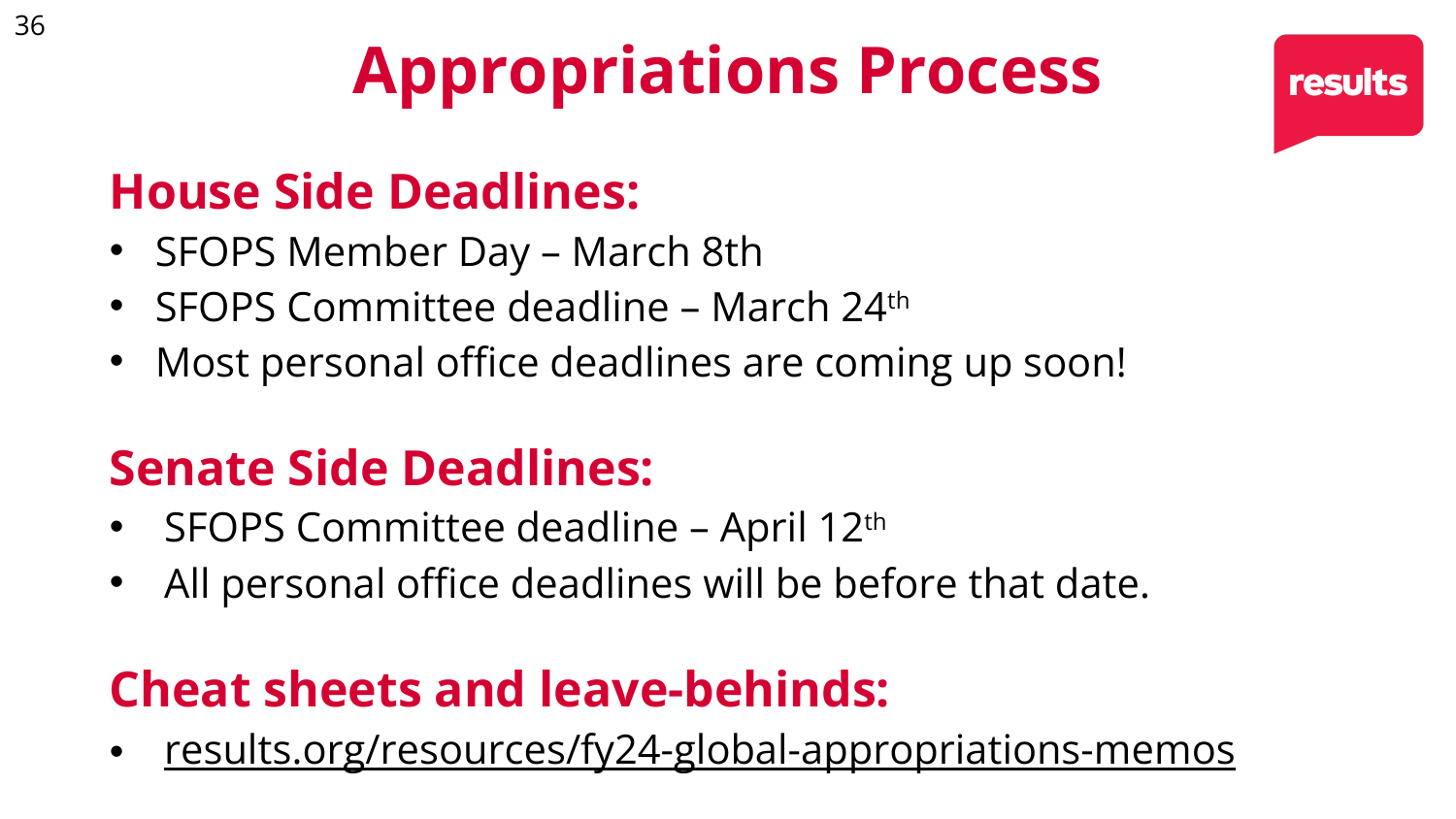

# Appropriations Process
36
House Side Deadlines:
SFOPS Member Day – March 8th
SFOPS Committee deadline – March 24th
Most personal office deadlines are coming up soon!

Senate Side Deadlines:
SFOPS Committee deadline – April 12th
All personal office deadlines will be before that date.

Cheat sheets and leave-behinds:
results.org/resources/fy24-global-appropriations-memos